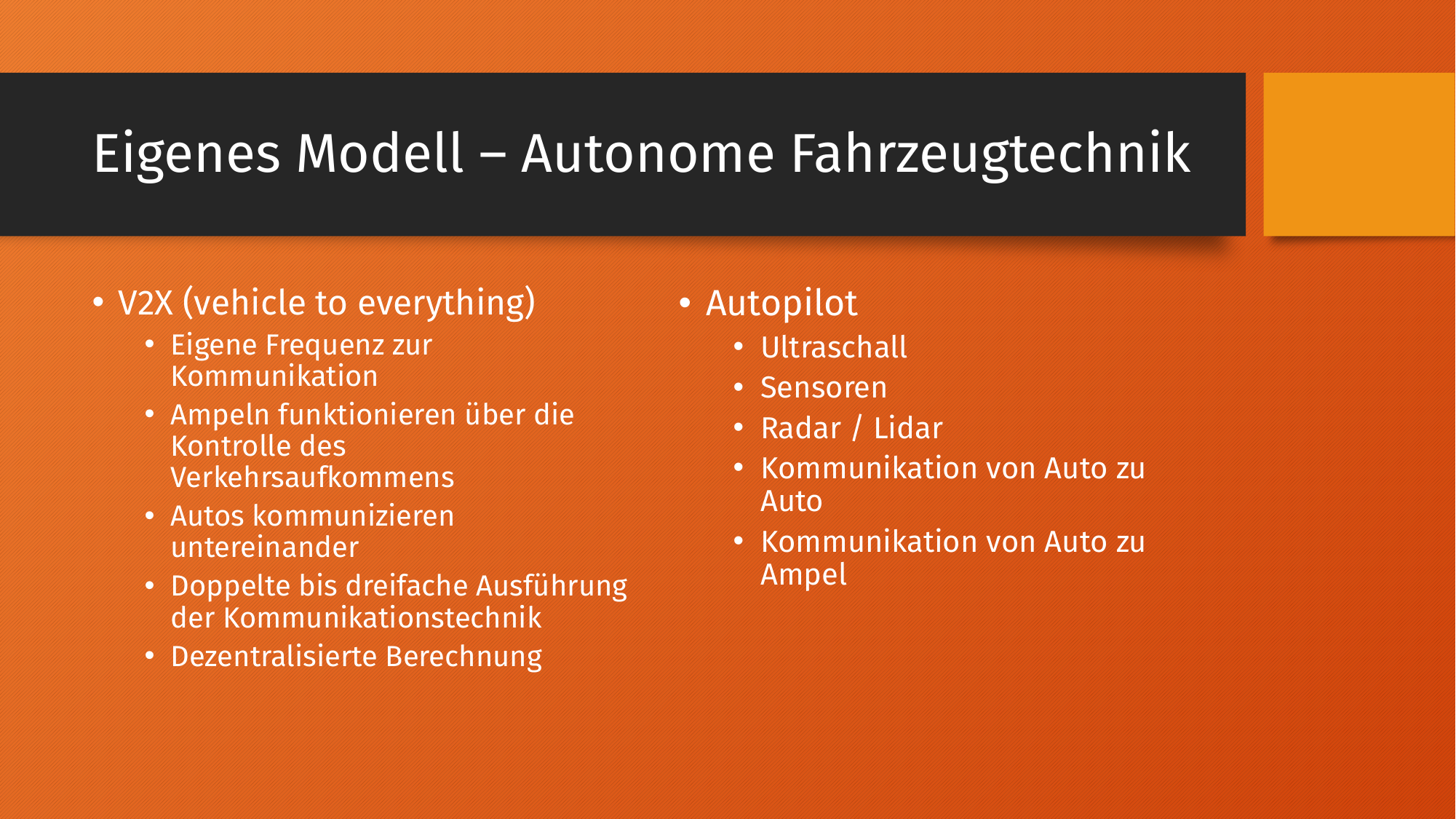

# Eigenes Modell – Autonome Fahrzeugtechnik
V2X (vehicle to everything)
Eigene Frequenz zur Kommunikation
Ampeln funktionieren über die Kontrolle des Verkehrsaufkommens
Autos kommunizieren untereinander
Doppelte bis dreifache Ausführung der Kommunikationstechnik
Dezentralisierte Berechnung

Autopilot
Ultraschall
Sensoren
Radar / Lidar
Kommunikation von Auto zu Auto
Kommunikation von Auto zu Ampel